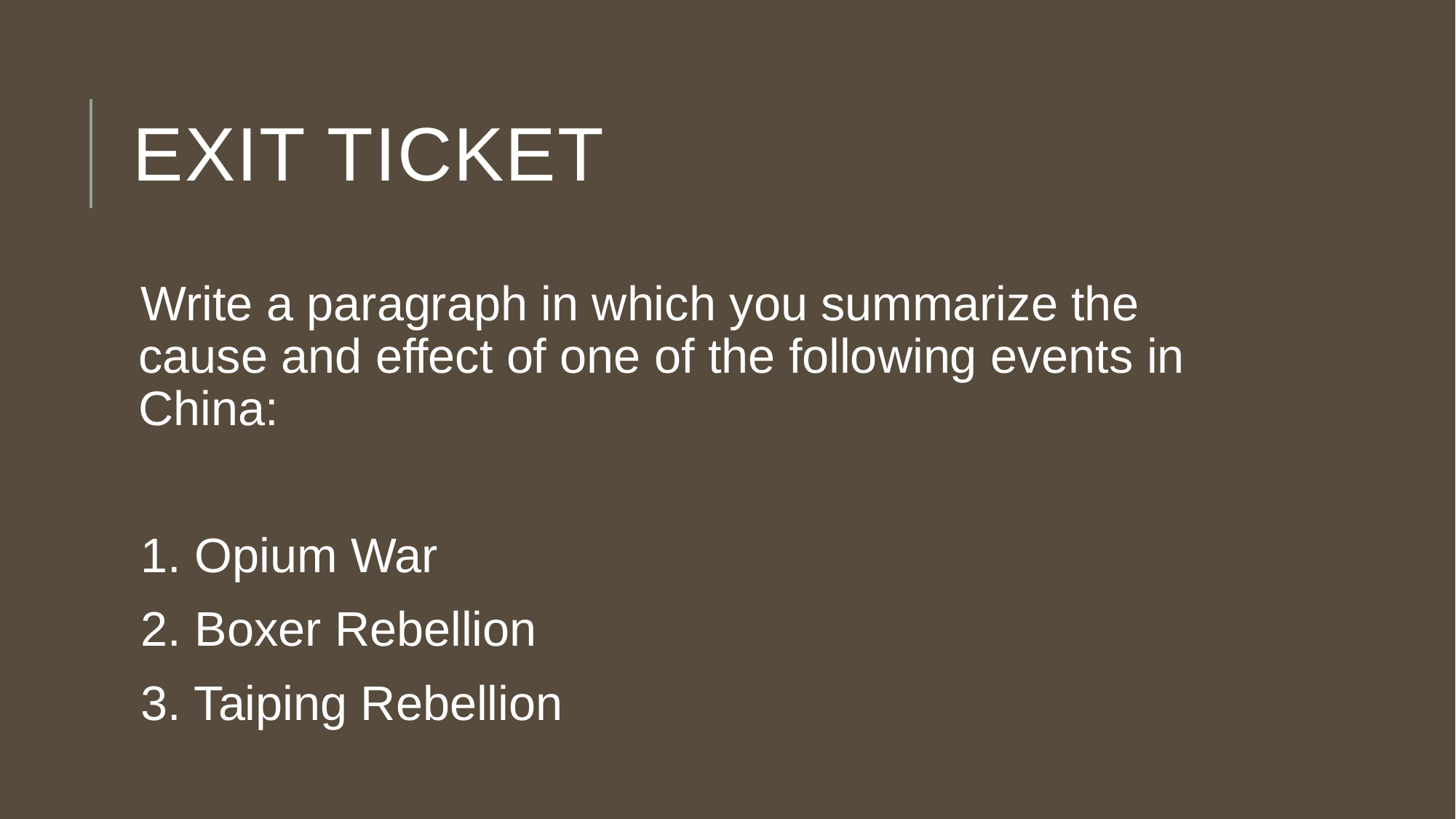

# Exit Ticket
Write a paragraph in which you summarize the cause and effect of one of the following events in China:

1. Opium War
2. Boxer Rebellion
3. Taiping Rebellion